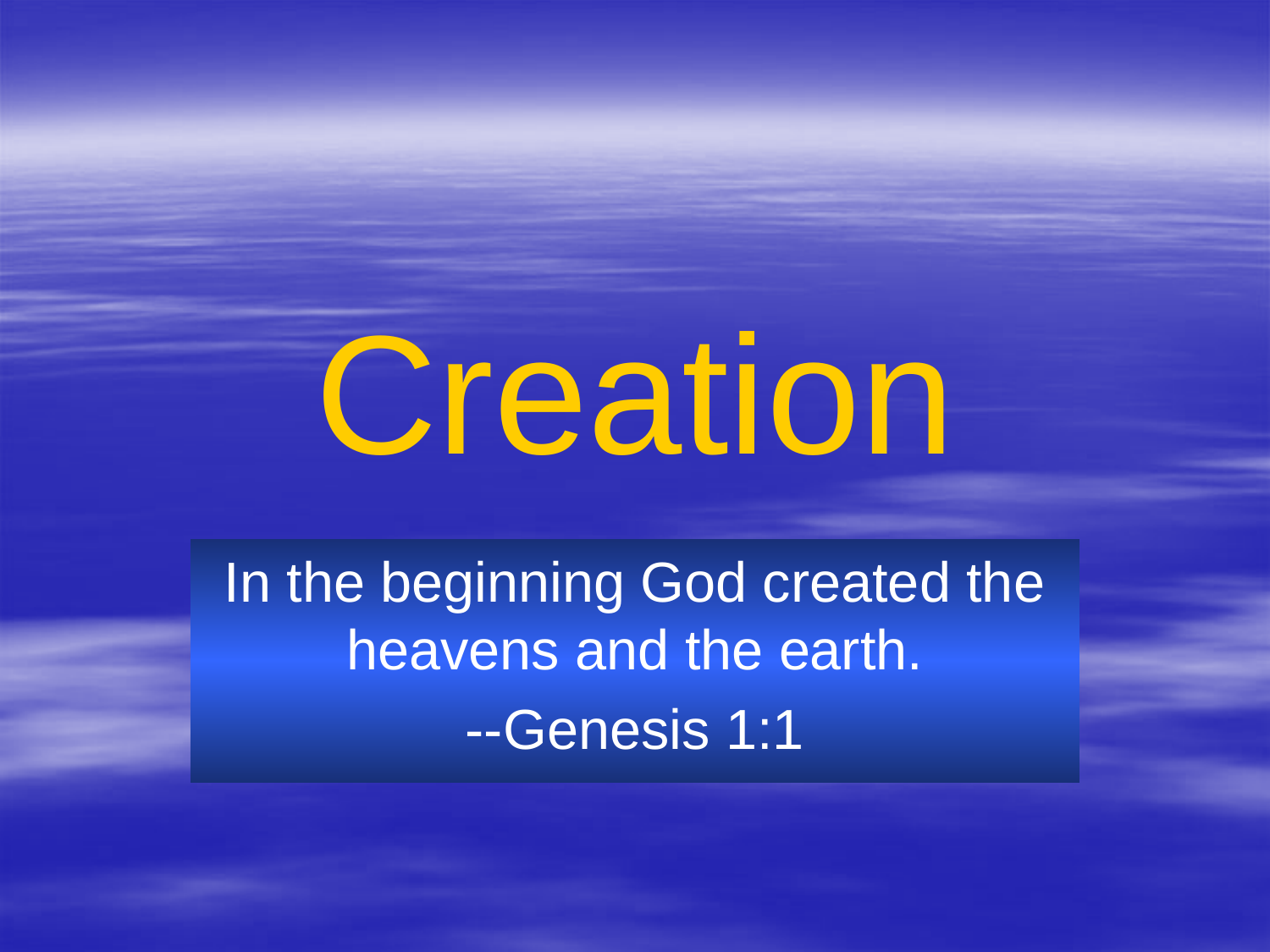

# Creation
In the beginning God created the heavens and the earth.
--Genesis 1:1